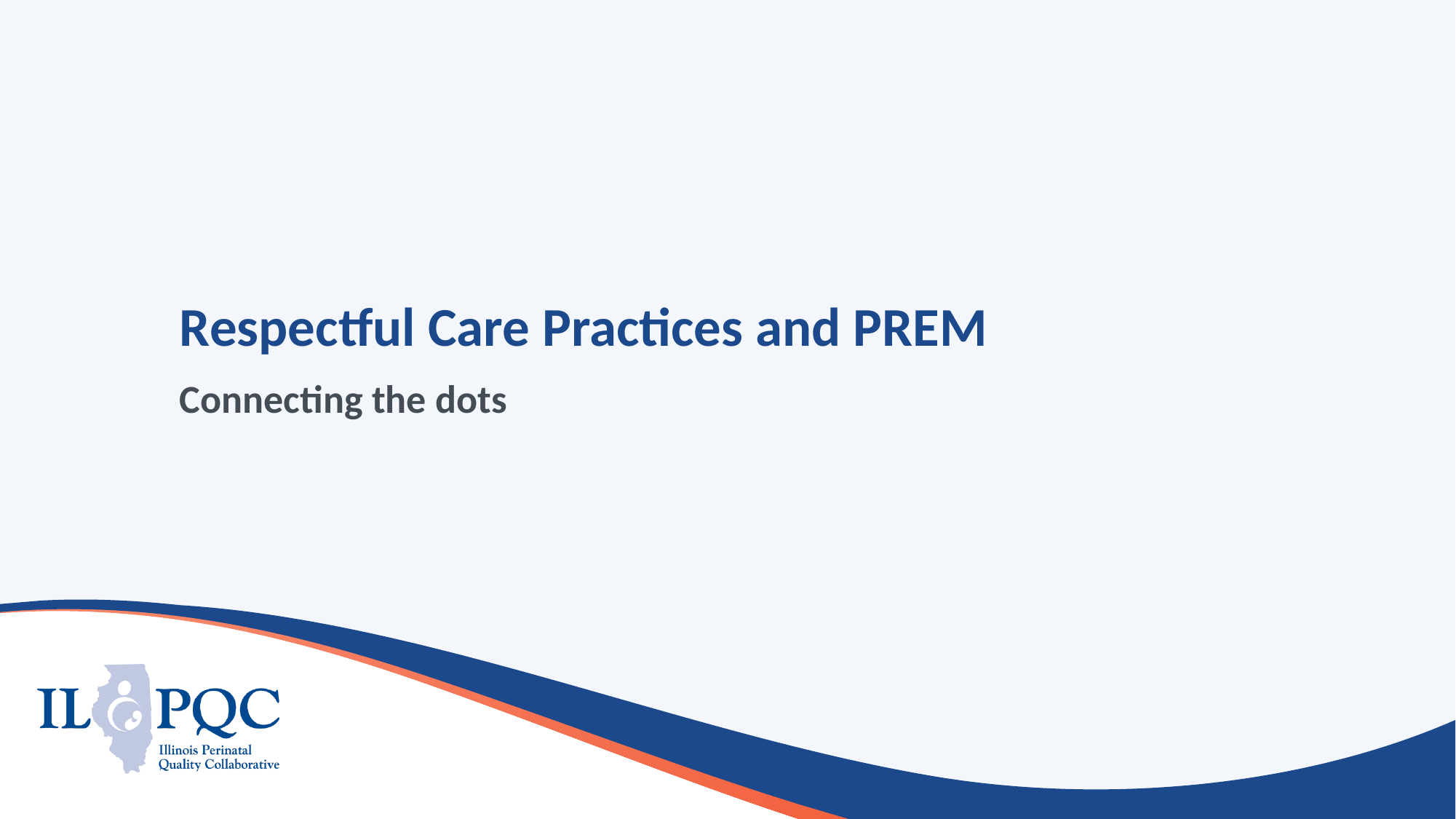

# Respectful Care Practices and PREM
Connecting the dots